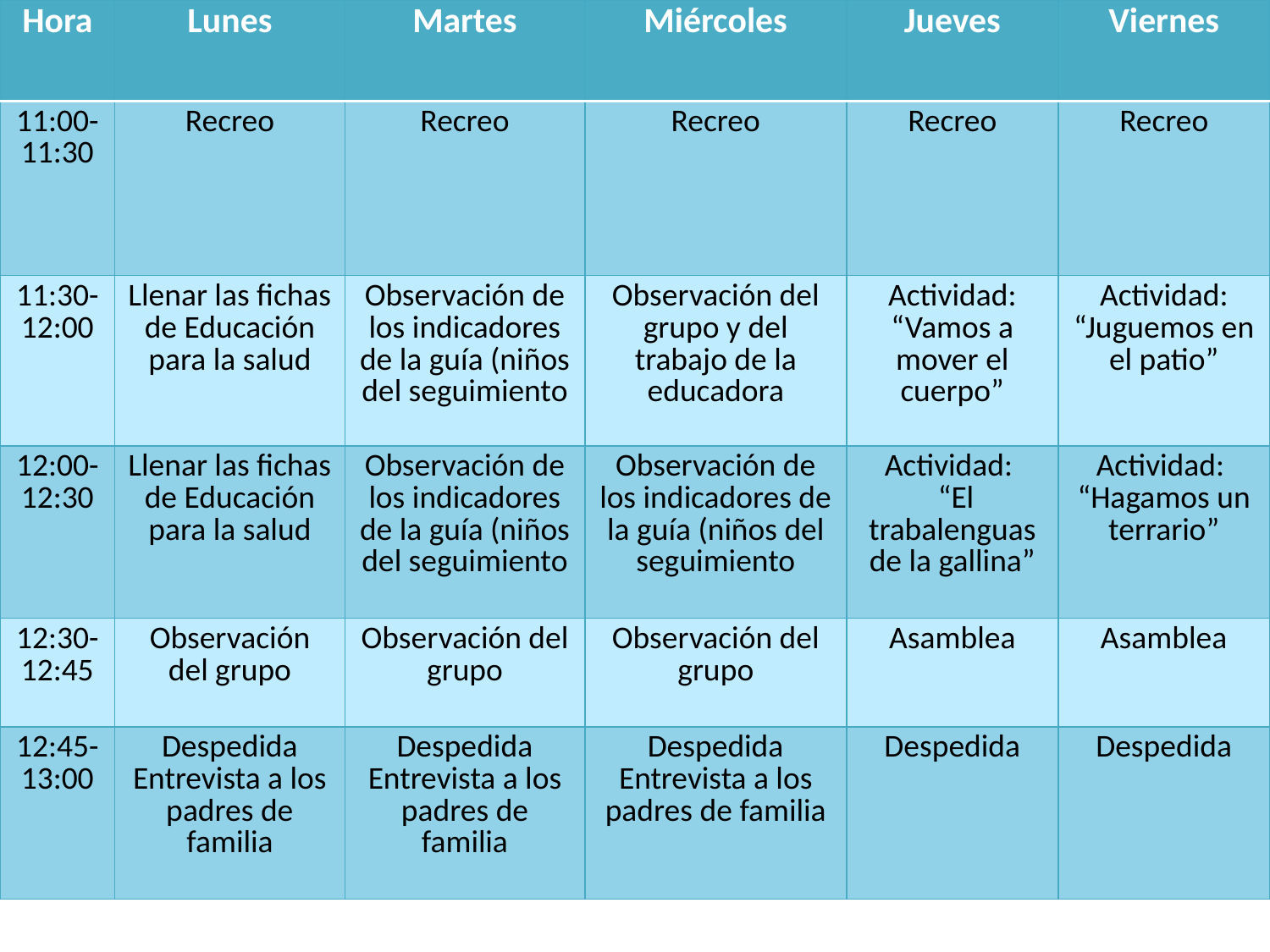

| Hora | Lunes | Martes | Miércoles | Jueves | Viernes |
| --- | --- | --- | --- | --- | --- |
| 11:00-11:30 | Recreo | Recreo | Recreo | Recreo | Recreo |
| 11:30-12:00 | Llenar las fichas de Educación para la salud | Observación de los indicadores de la guía (niños del seguimiento | Observación del grupo y del trabajo de la educadora | Actividad: “Vamos a mover el cuerpo” | Actividad: “Juguemos en el patio” |
| 12:00-12:30 | Llenar las fichas de Educación para la salud | Observación de los indicadores de la guía (niños del seguimiento | Observación de los indicadores de la guía (niños del seguimiento | Actividad: “El trabalenguas de la gallina” | Actividad: “Hagamos un terrario” |
| 12:30-12:45 | Observación del grupo | Observación del grupo | Observación del grupo | Asamblea | Asamblea |
| 12:45-13:00 | Despedida Entrevista a los padres de familia | Despedida Entrevista a los padres de familia | Despedida Entrevista a los padres de familia | Despedida | Despedida |